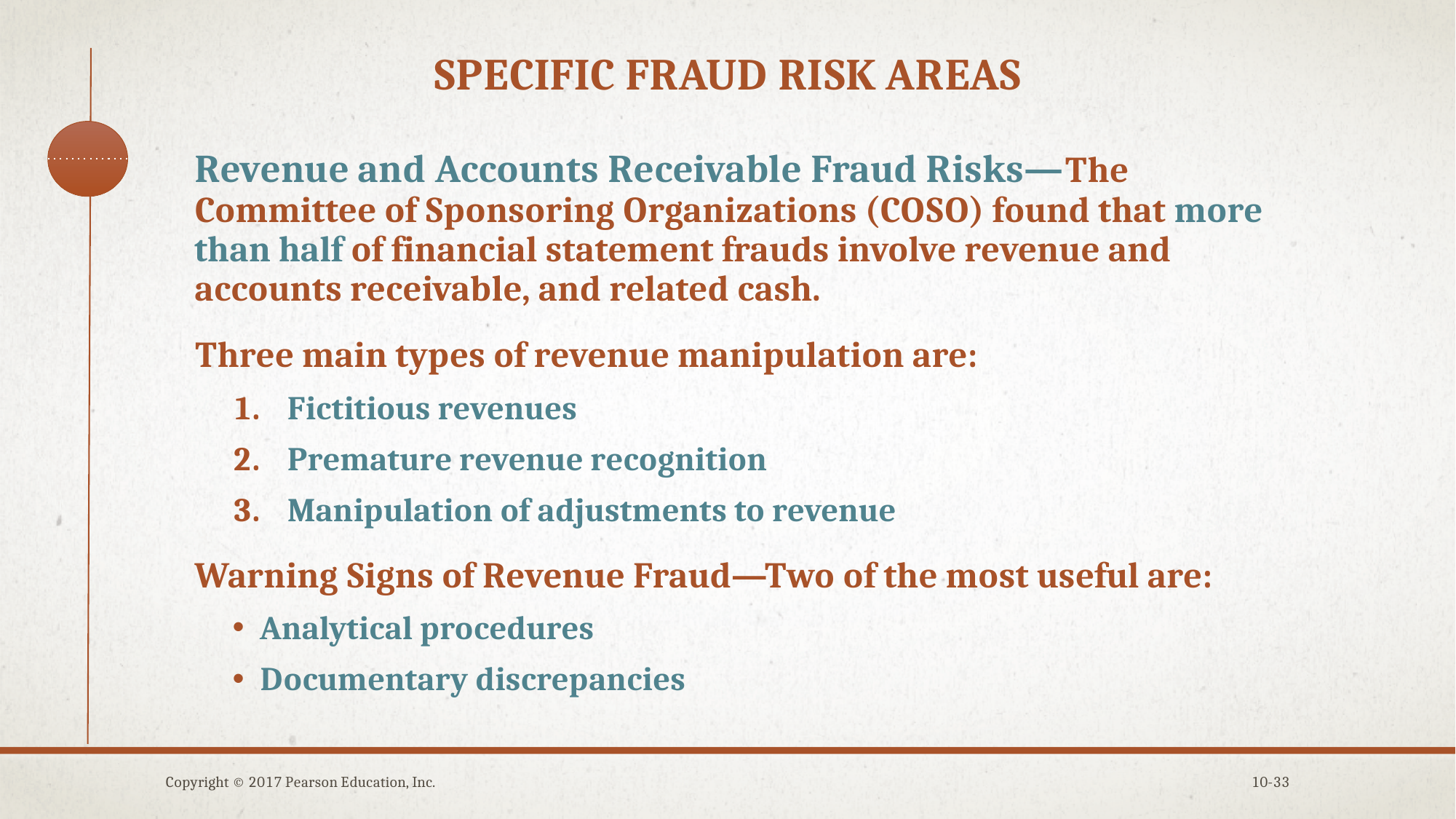

# Specific fraud risk areas

Revenue and Accounts Receivable Fraud Risks—The Committee of Sponsoring Organizations (COSO) found that more than half of financial statement frauds involve revenue and accounts receivable, and related cash.
Three main types of revenue manipulation are:
Fictitious revenues
Premature revenue recognition
Manipulation of adjustments to revenue
Warning Signs of Revenue Fraud—Two of the most useful are:
Analytical procedures
Documentary discrepancies
Copyright © 2017 Pearson Education, Inc.
10-33